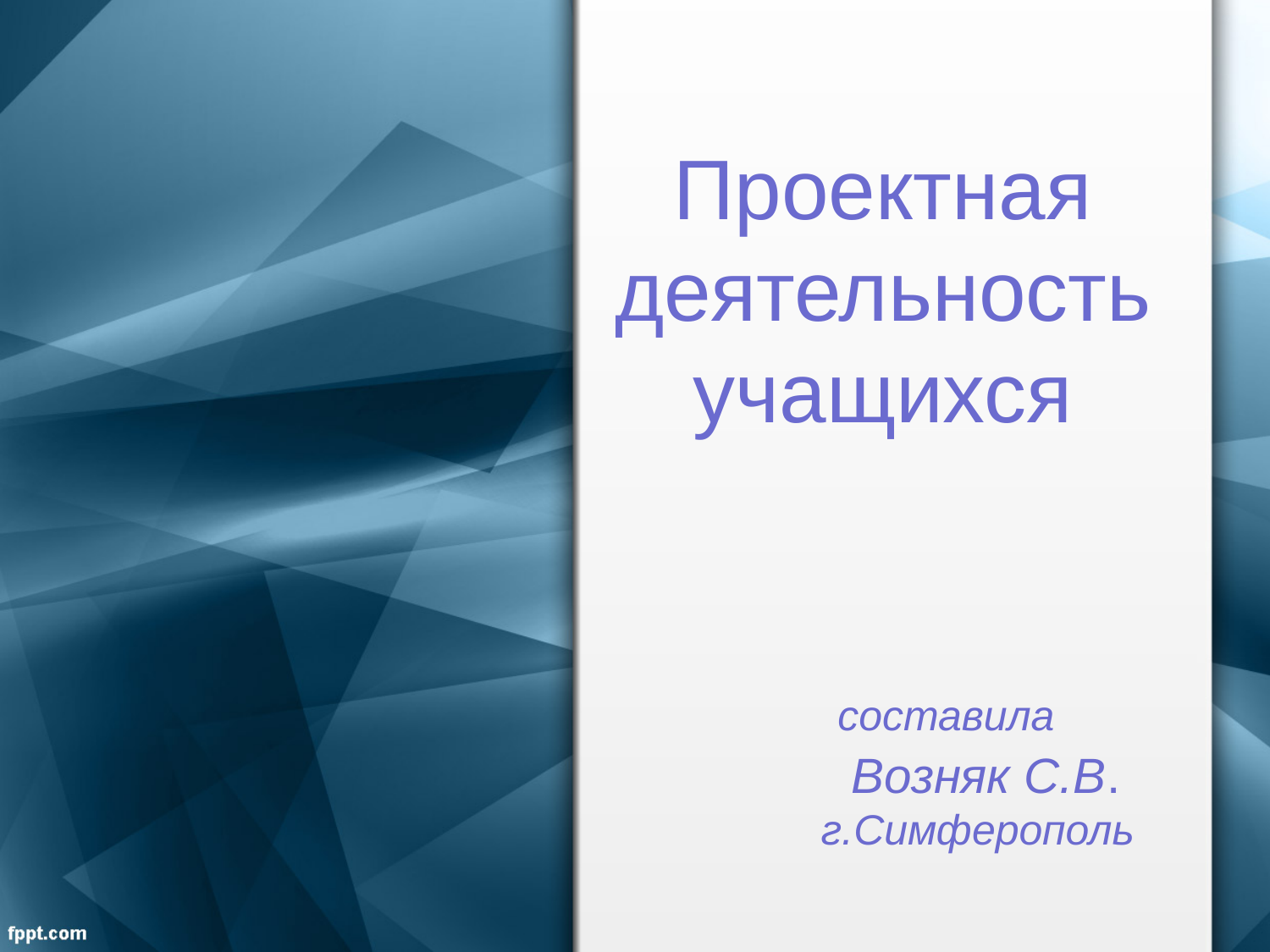

# Проектная деятельность учащихся составила Возняк С.В. г.Симферополь